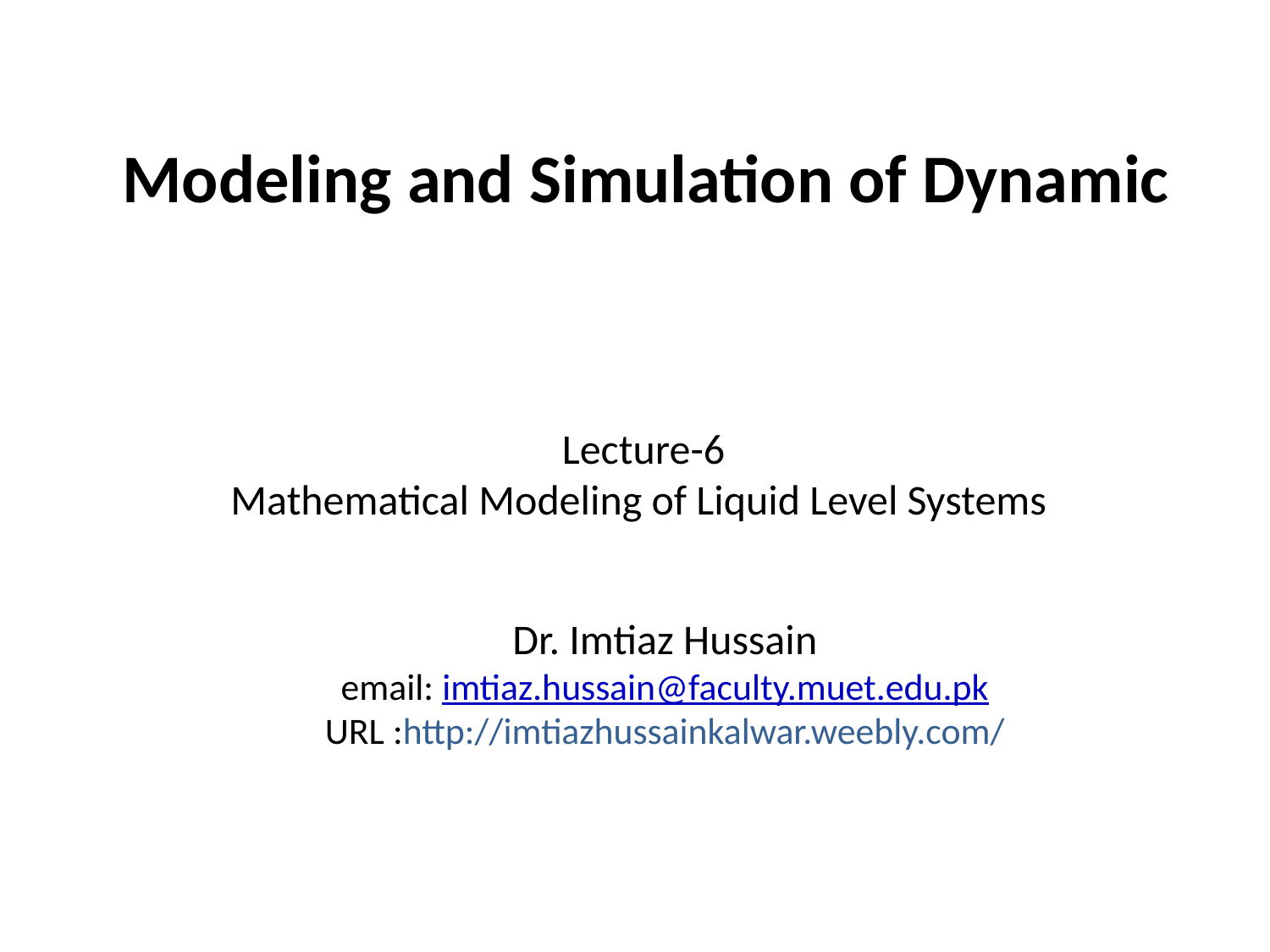

# Modeling and Simulation of Dynamic
Lecture-6
Mathematical Modeling of Liquid Level Systems
Dr. Imtiaz Hussain
email: imtiaz.hussain@faculty.muet.edu.pk
URL :http://imtiazhussainkalwar.weebly.com/